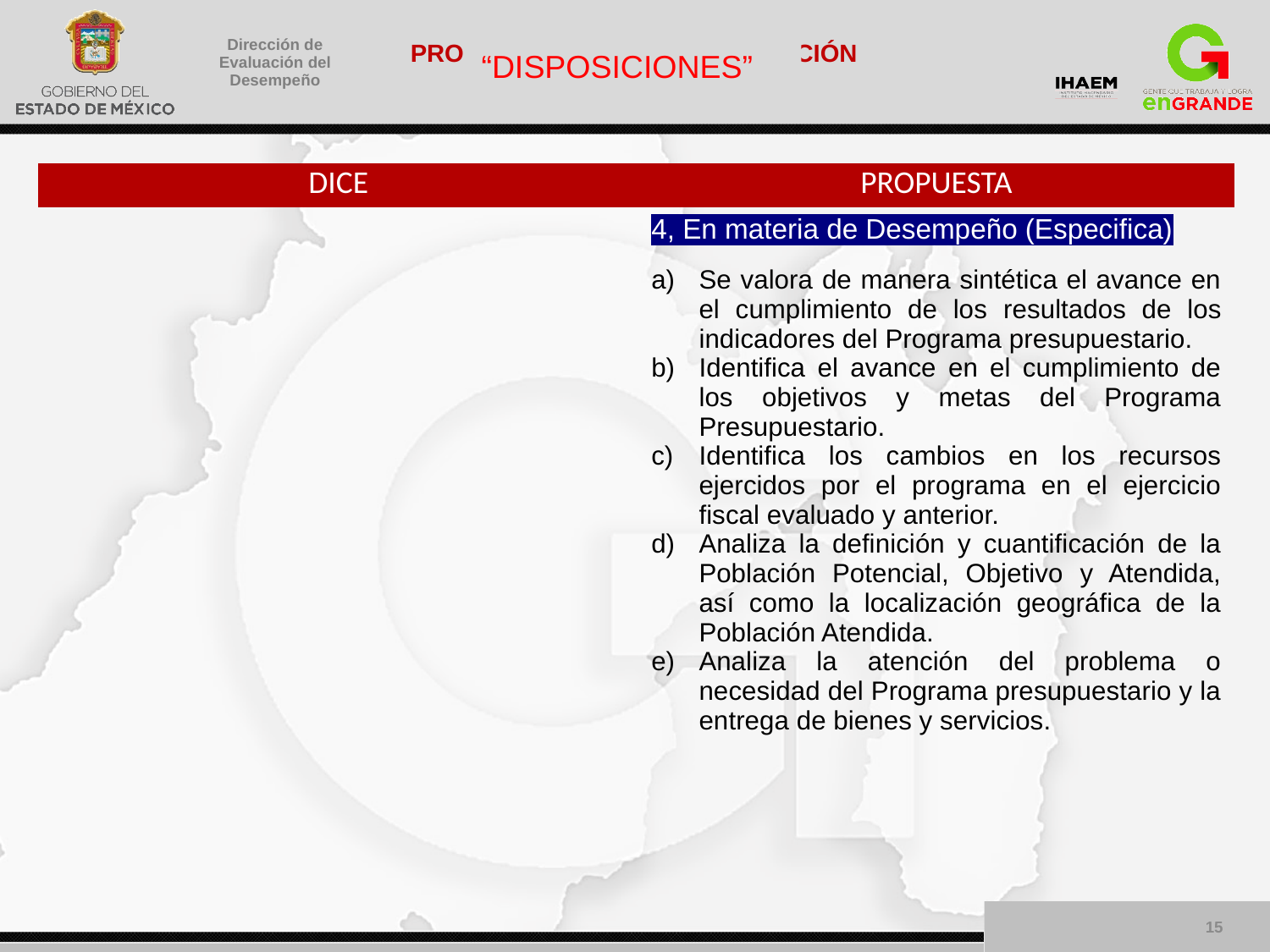

“DISPOSICIONES”
| DICE | PROPUESTA |
| --- | --- |
|  | 4, En materia de Desempeño (Especifica) Se valora de manera sintética el avance en el cumplimiento de los resultados de los indicadores del Programa presupuestario. Identifica el avance en el cumplimiento de los objetivos y metas del Programa Presupuestario. Identifica los cambios en los recursos ejercidos por el programa en el ejercicio fiscal evaluado y anterior. Analiza la definición y cuantificación de la Población Potencial, Objetivo y Atendida, así como la localización geográfica de la Población Atendida. Analiza la atención del problema o necesidad del Programa presupuestario y la entrega de bienes y servicios. |
15